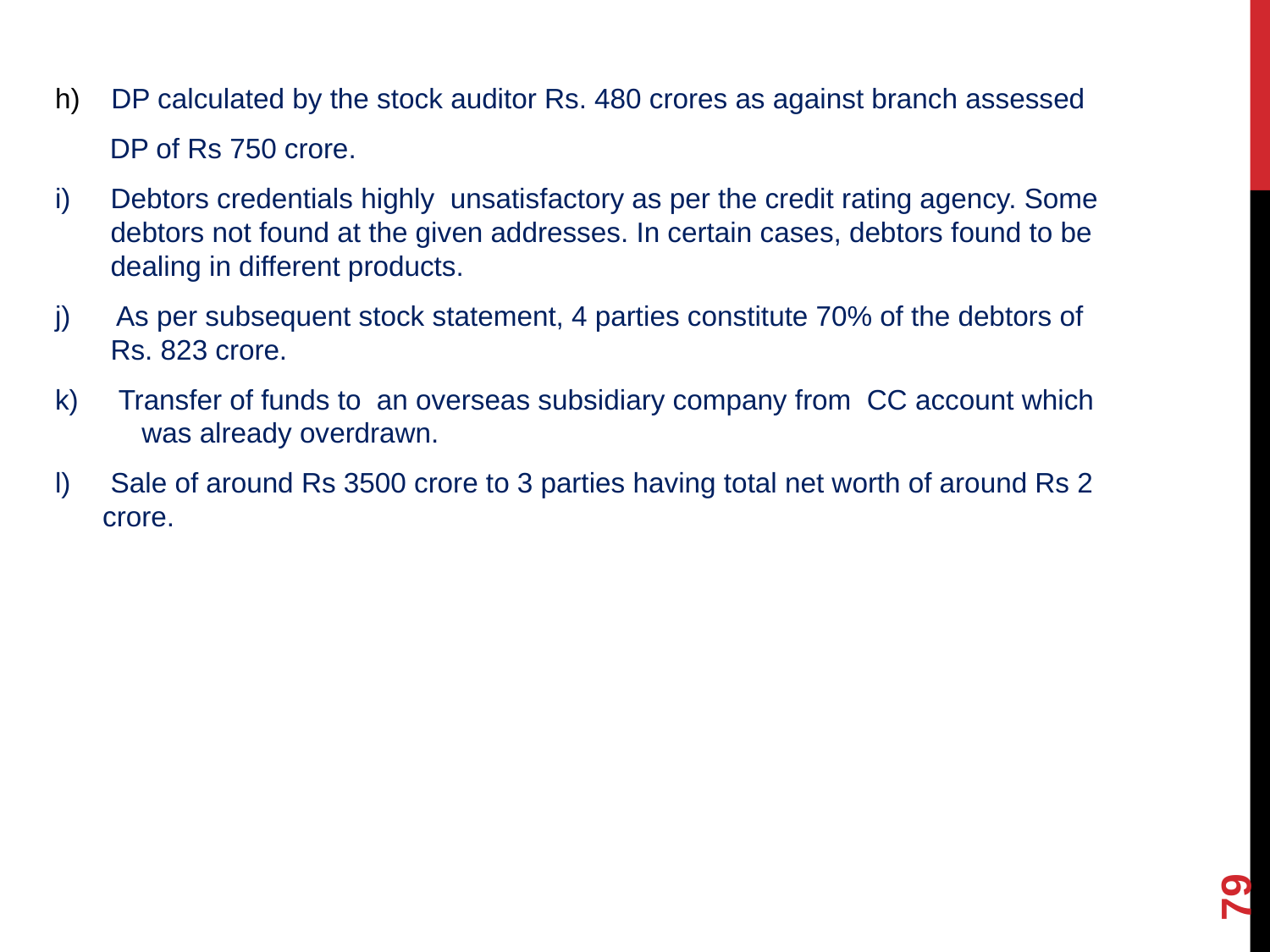

#
h)    DP calculated by the stock auditor Rs. 480 crores as against branch assessed
       DP of Rs 750 crore.
Debtors credentials highly  unsatisfactory as per the credit rating agency. Some debtors not found at the given addresses. In certain cases, debtors found to be dealing in different products.
j)      As per subsequent stock statement, 4 parties constitute 70% of the debtors of Rs. 823 crore.
  Transfer of funds to  an overseas subsidiary company from  CC account which       was already overdrawn.
 Sale of around Rs 3500 crore to 3 parties having total net worth of around Rs 2  crore.

79